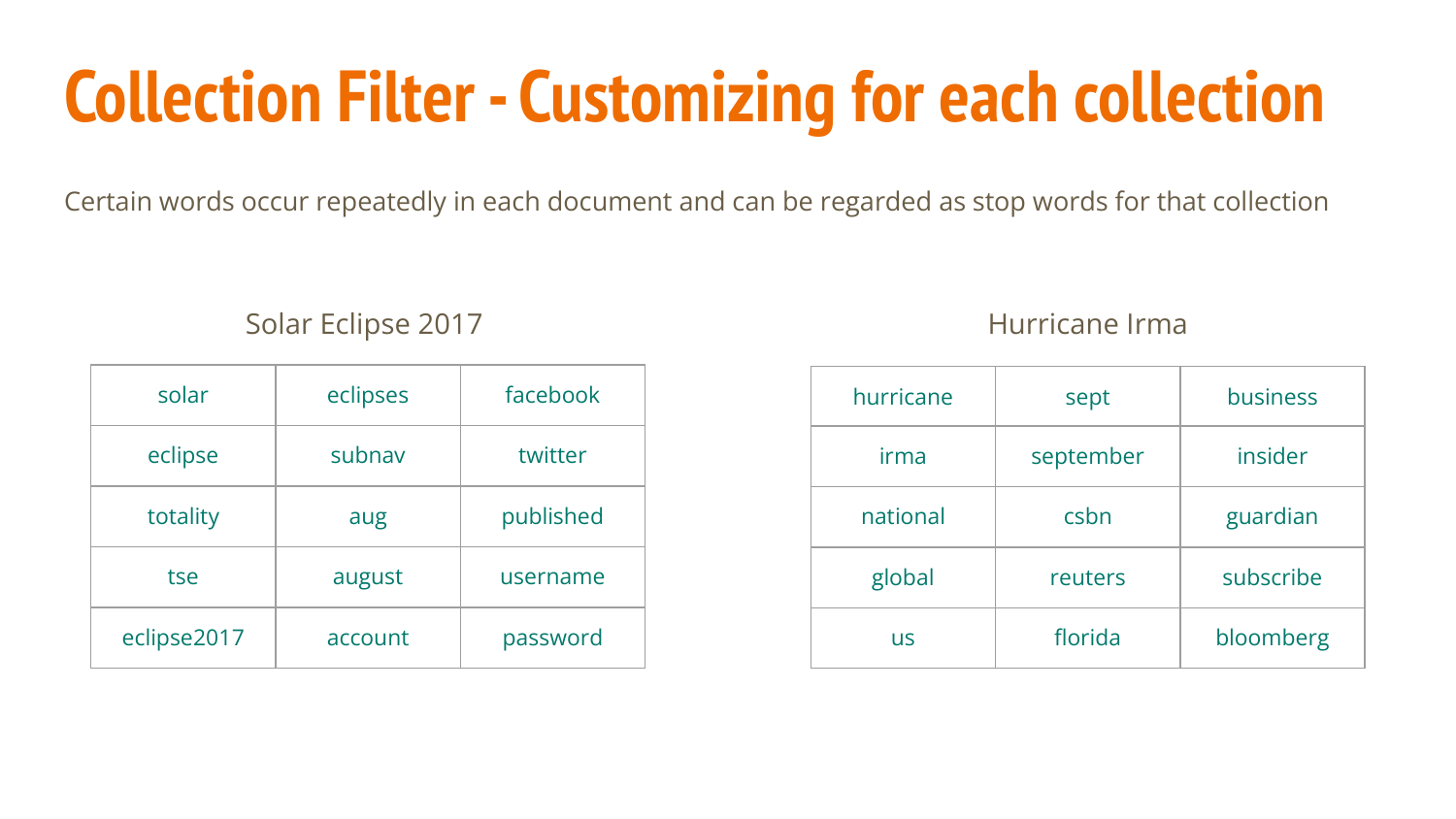

# Collection Filter - Customizing for each collection
Certain words occur repeatedly in each document and can be regarded as stop words for that collection
Solar Eclipse 2017
Hurricane Irma
| solar | eclipses | facebook |
| --- | --- | --- |
| eclipse | subnav | twitter |
| totality | aug | published |
| tse | august | username |
| eclipse2017 | account | password |
| hurricane | sept | business |
| --- | --- | --- |
| irma | september | insider |
| national | csbn | guardian |
| global | reuters | subscribe |
| us | florida | bloomberg |